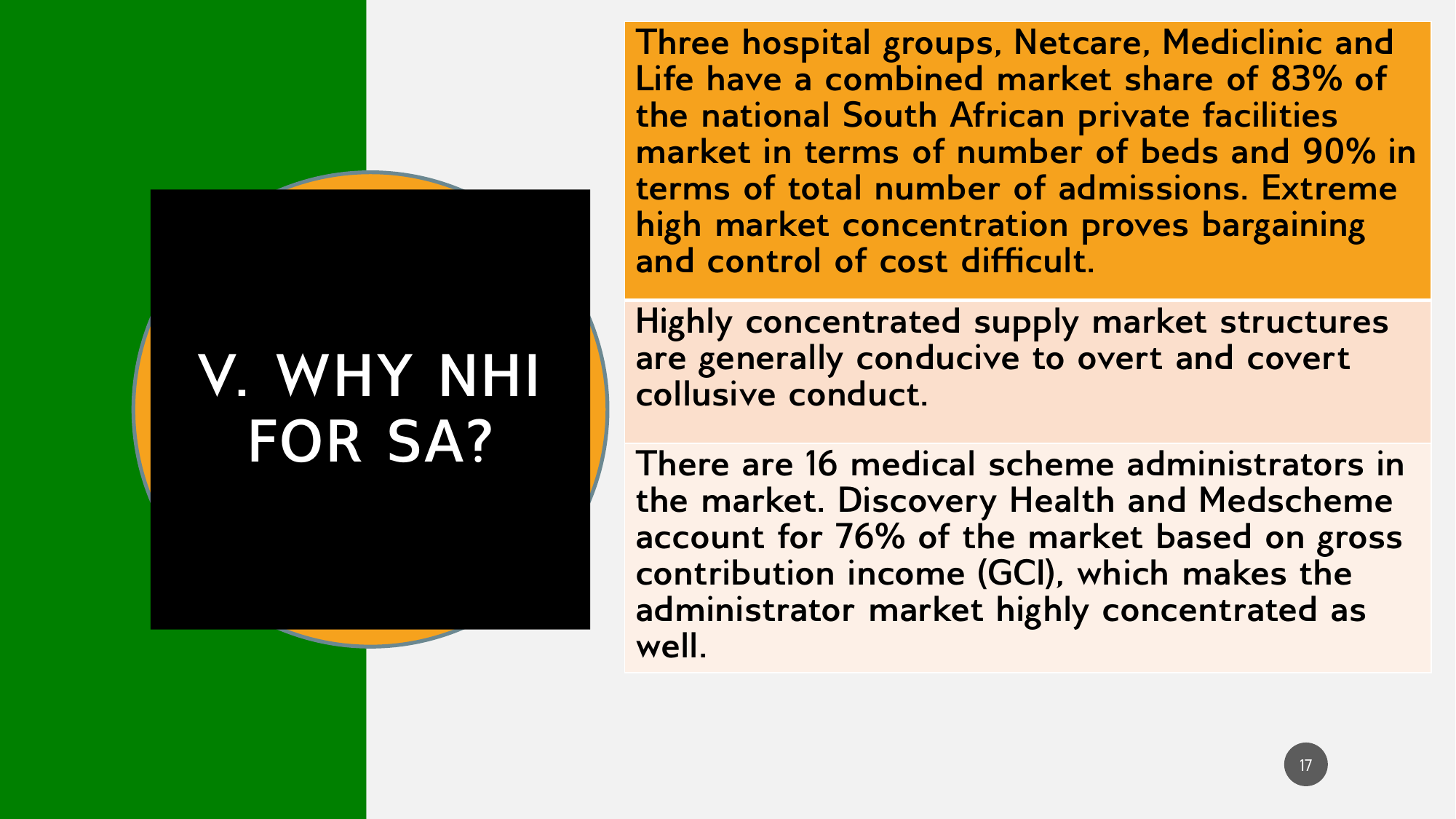

| Three hospital groups, Netcare, Mediclinic and Life have a combined market share of 83% of the national South African private facilities market in terms of number of beds and 90% in terms of total number of admissions. Extreme high market concentration proves bargaining and control of cost difficult. |
| --- |
| Highly concentrated supply market structures are generally conducive to overt and covert collusive conduct. |
| There are 16 medical scheme administrators in the market. Discovery Health and Medscheme account for 76% of the market based on gross contribution income (GCI), which makes the administrator market highly concentrated as well. |

# V. WHY NHI FOR SA?
17